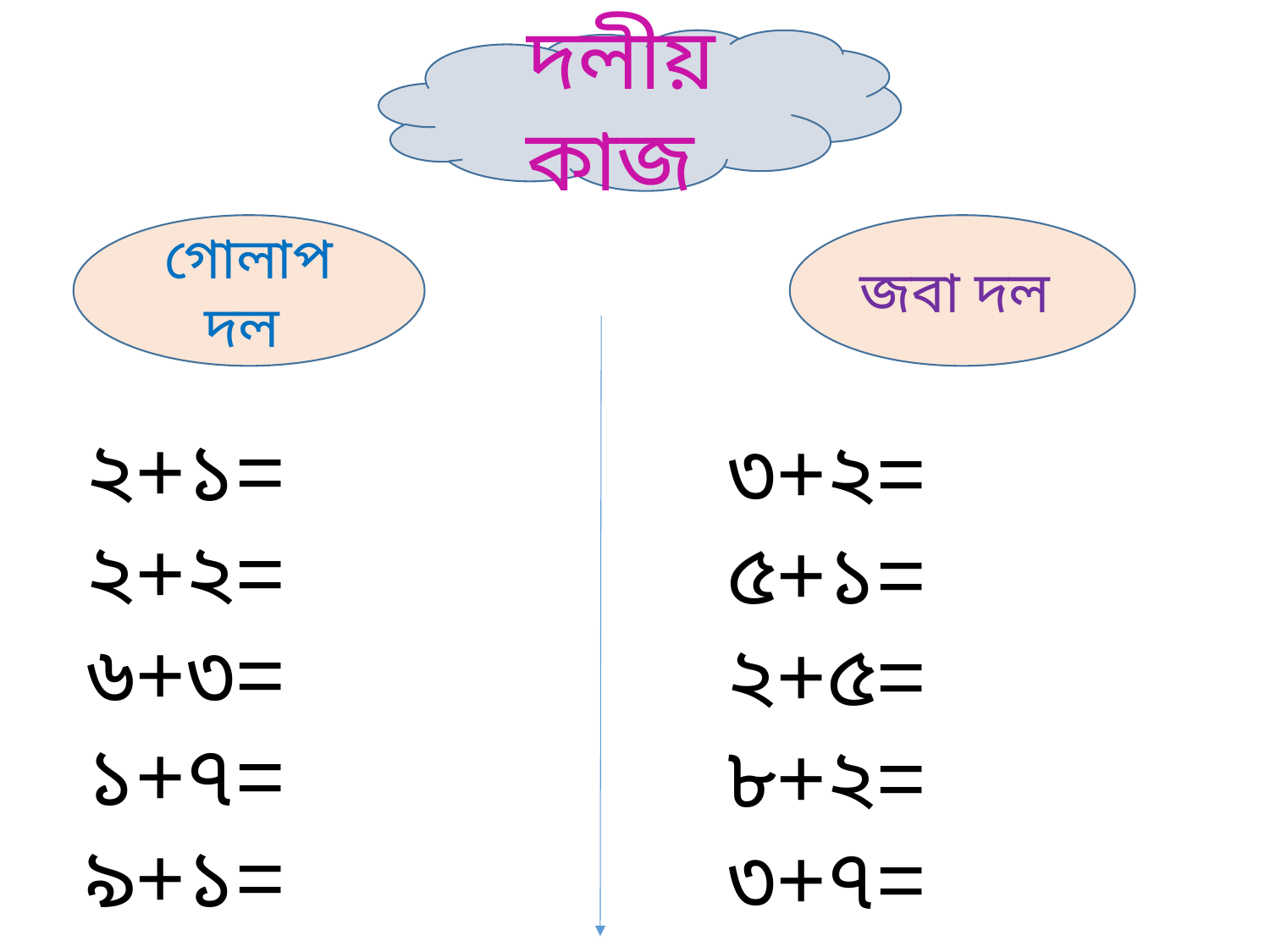

দলীয় কাজ
গোলাপ দল
জবা দল
২+১=
২+২=
৬+৩=
১+৭=
৯+১=
৩+২=
৫+১=
২+৫=
৮+২=
৩+৭=